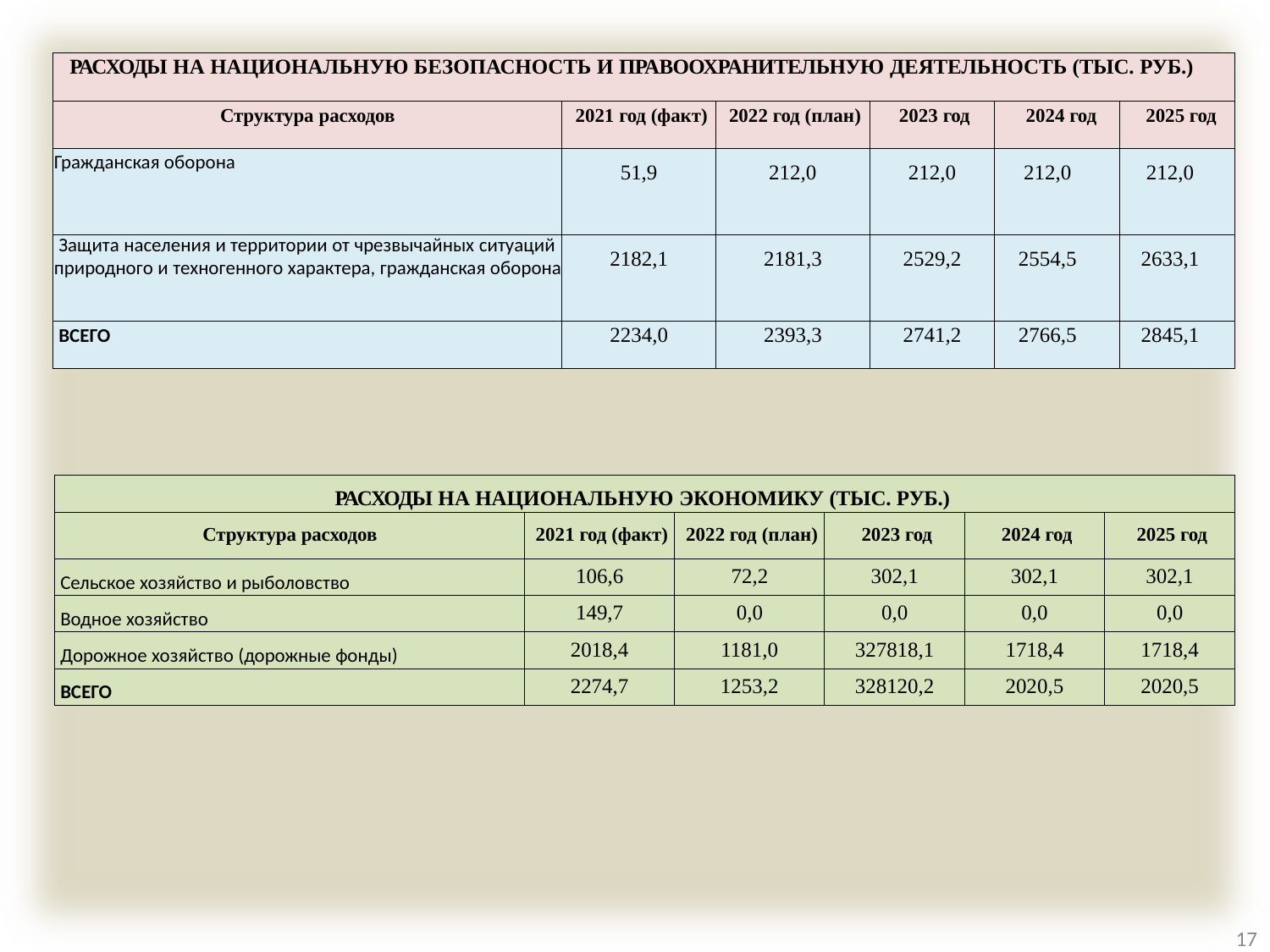

| РАСХОДЫ НА НАЦИОНАЛЬНУЮ БЕЗОПАСНОСТЬ И ПРАВООХРАНИТЕЛЬНУЮ ДЕЯТЕЛЬНОСТЬ (ТЫС. РУБ.) |  |  |  |  |  |
| --- | --- | --- | --- | --- | --- |
| Структура расходов | 2021 год (факт) | 2022 год (план) | 2023 год | 2024 год | 2025 год |
| Гражданская оборона | 51,9 | 212,0 | 212,0 | 212,0 | 212,0 |
| Защита населения и территории от чрезвычайных ситуаций природного и техногенного характера, гражданская оборона | 2182,1 | 2181,3 | 2529,2 | 2554,5 | 2633,1 |
| ВСЕГО | 2234,0 | 2393,3 | 2741,2 | 2766,5 | 2845,1 |
| РАСХОДЫ НА НАЦИОНАЛЬНУЮ ЭКОНОМИКУ (ТЫС. РУБ.) |  |  |  |  |  |
| --- | --- | --- | --- | --- | --- |
| Структура расходов | 2021 год (факт) | 2022 год (план) | 2023 год | 2024 год | 2025 год |
| Сельское хозяйство и рыболовство | 106,6 | 72,2 | 302,1 | 302,1 | 302,1 |
| Водное хозяйство | 149,7 | 0,0 | 0,0 | 0,0 | 0,0 |
| Дорожное хозяйство (дорожные фонды) | 2018,4 | 1181,0 | 327818,1 | 1718,4 | 1718,4 |
| ВСЕГО | 2274,7 | 1253,2 | 328120,2 | 2020,5 | 2020,5 |
17